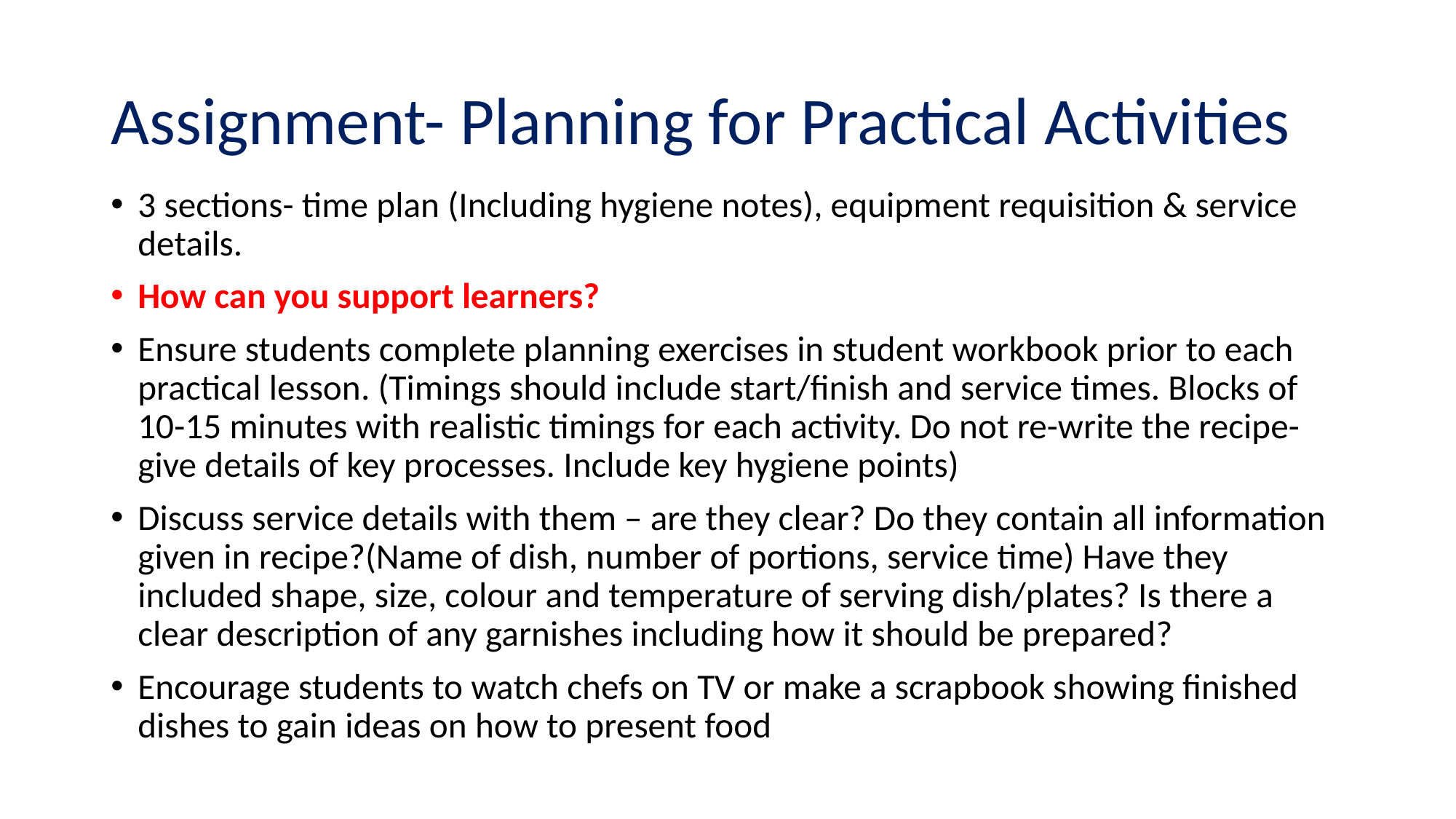

# Assignment- Planning for Practical Activities
3 sections- time plan (Including hygiene notes), equipment requisition & service details.
How can you support learners?
Ensure students complete planning exercises in student workbook prior to each practical lesson. (Timings should include start/finish and service times. Blocks of 10-15 minutes with realistic timings for each activity. Do not re-write the recipe-give details of key processes. Include key hygiene points)
Discuss service details with them – are they clear? Do they contain all information given in recipe?(Name of dish, number of portions, service time) Have they included shape, size, colour and temperature of serving dish/plates? Is there a clear description of any garnishes including how it should be prepared?
Encourage students to watch chefs on TV or make a scrapbook showing finished dishes to gain ideas on how to present food